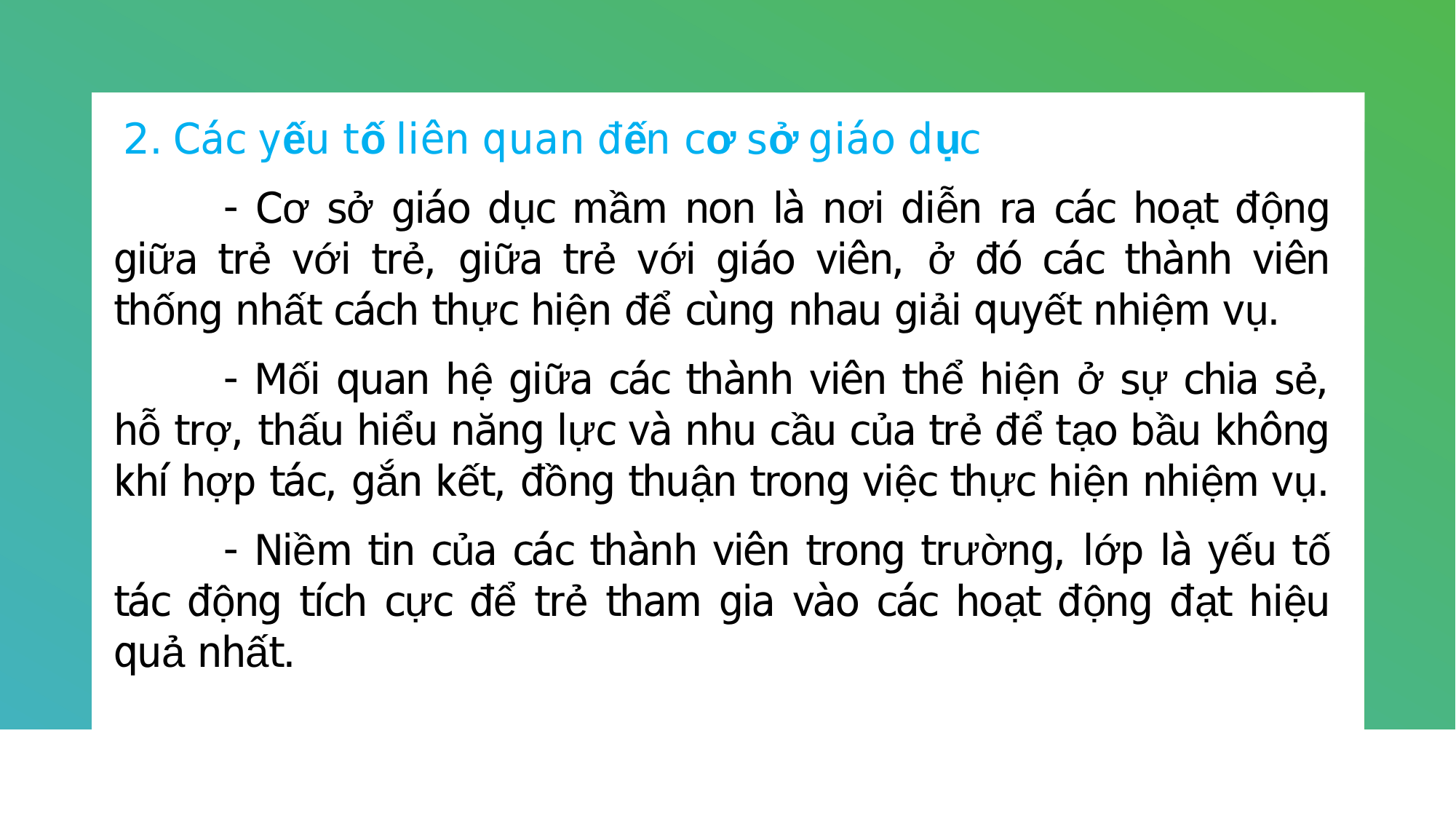

2. Các yếu tố liên quan đến cơ sở giáo dục
	- Cơ sở giáo dục mầm non là nơi diễn ra các hoạt động giữa trẻ với trẻ, giữa trẻ với giáo viên, ở đó các thành viên thống nhất cách thực hiện để cùng nhau giải quyết nhiệm vụ.
	- Mối quan hệ giữa các thành viên thể hiện ở sự chia sẻ, hỗ trợ, thấu hiểu năng lực và nhu cầu của trẻ để tạo bầu không khí hợp tác, gắn kết, đồng thuận trong việc thực hiện nhiệm vụ.
	- Niềm tin của các thành viên trong trường, lớp là yếu tố tác động tích cực để trẻ tham gia vào các hoạt động đạt hiệu quả nhất.